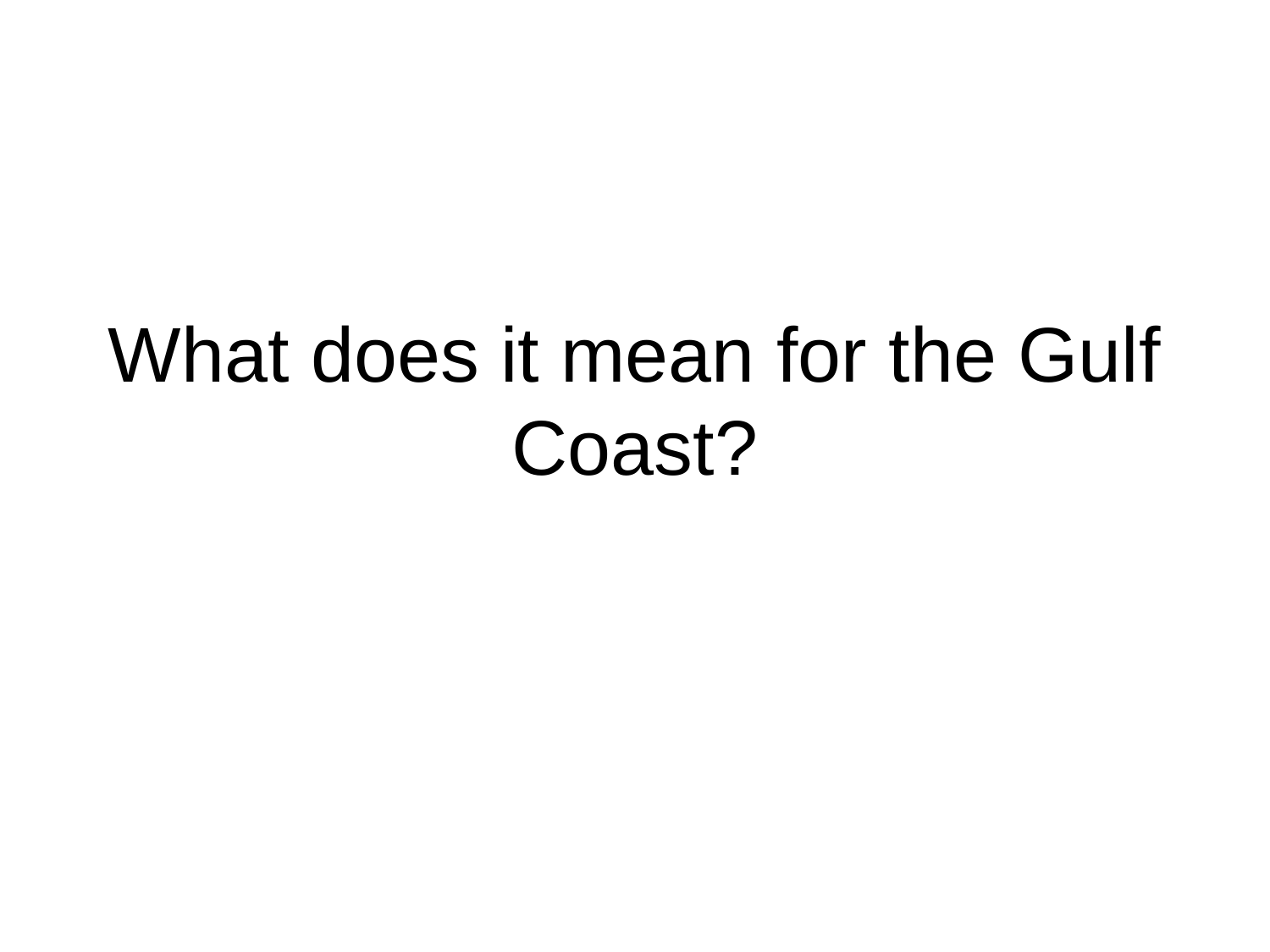

# What does it mean for the Gulf Coast?